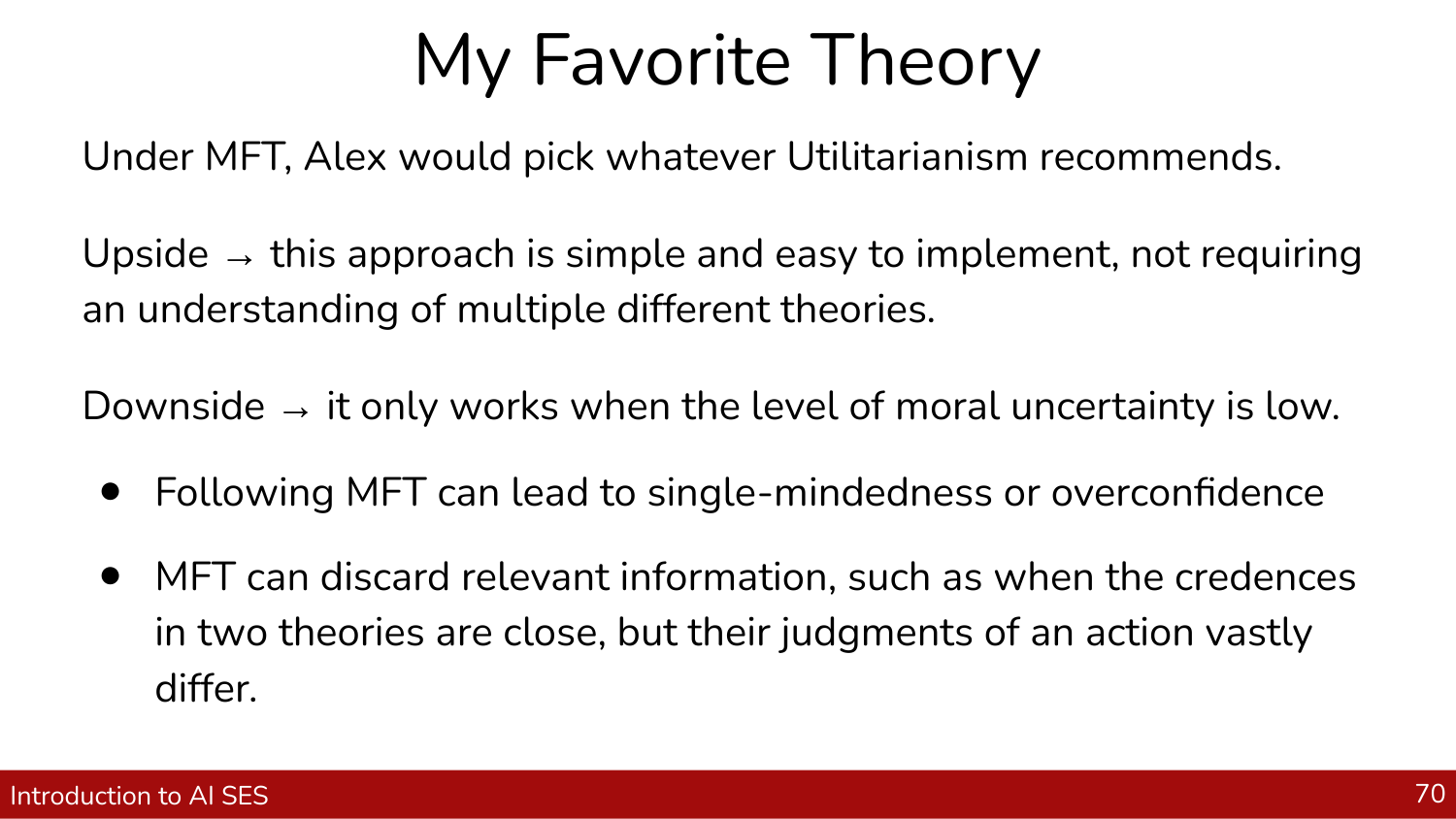

# My Favorite Theory
Under MFT, Alex would pick whatever Utilitarianism recommends.

Upside → this approach is simple and easy to implement, not requiring an understanding of multiple different theories.

Downside → it only works when the level of moral uncertainty is low.

Following MFT can lead to single-mindedness or overconfidence

MFT can discard relevant information, such as when the credences in two theories are close, but their judgments of an action vastly differ.

70
Introduction to AI SES